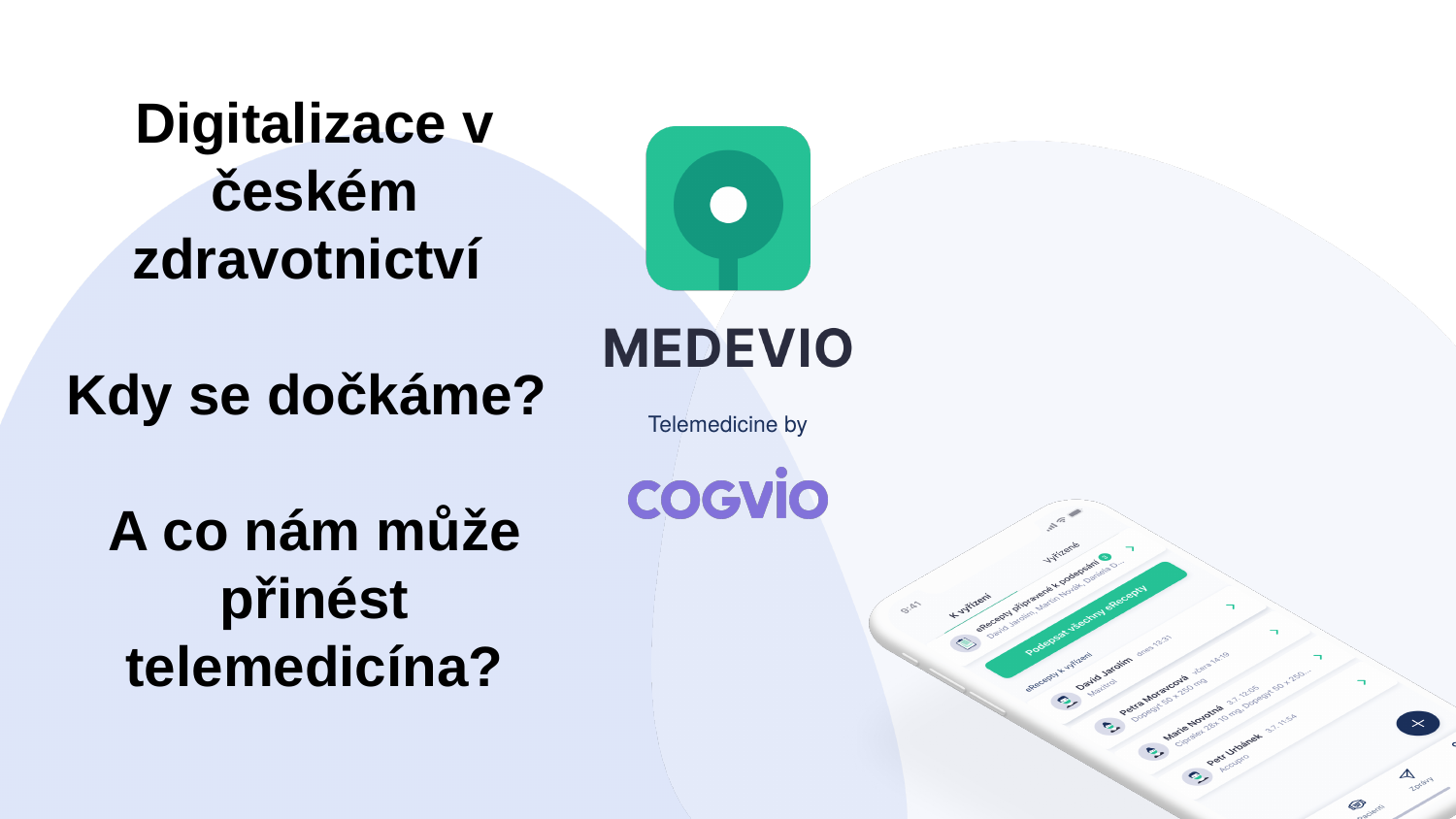

Digitalizace v českém zdravotnictví
Kdy se dočkáme?
A co nám může přinést telemedicína?